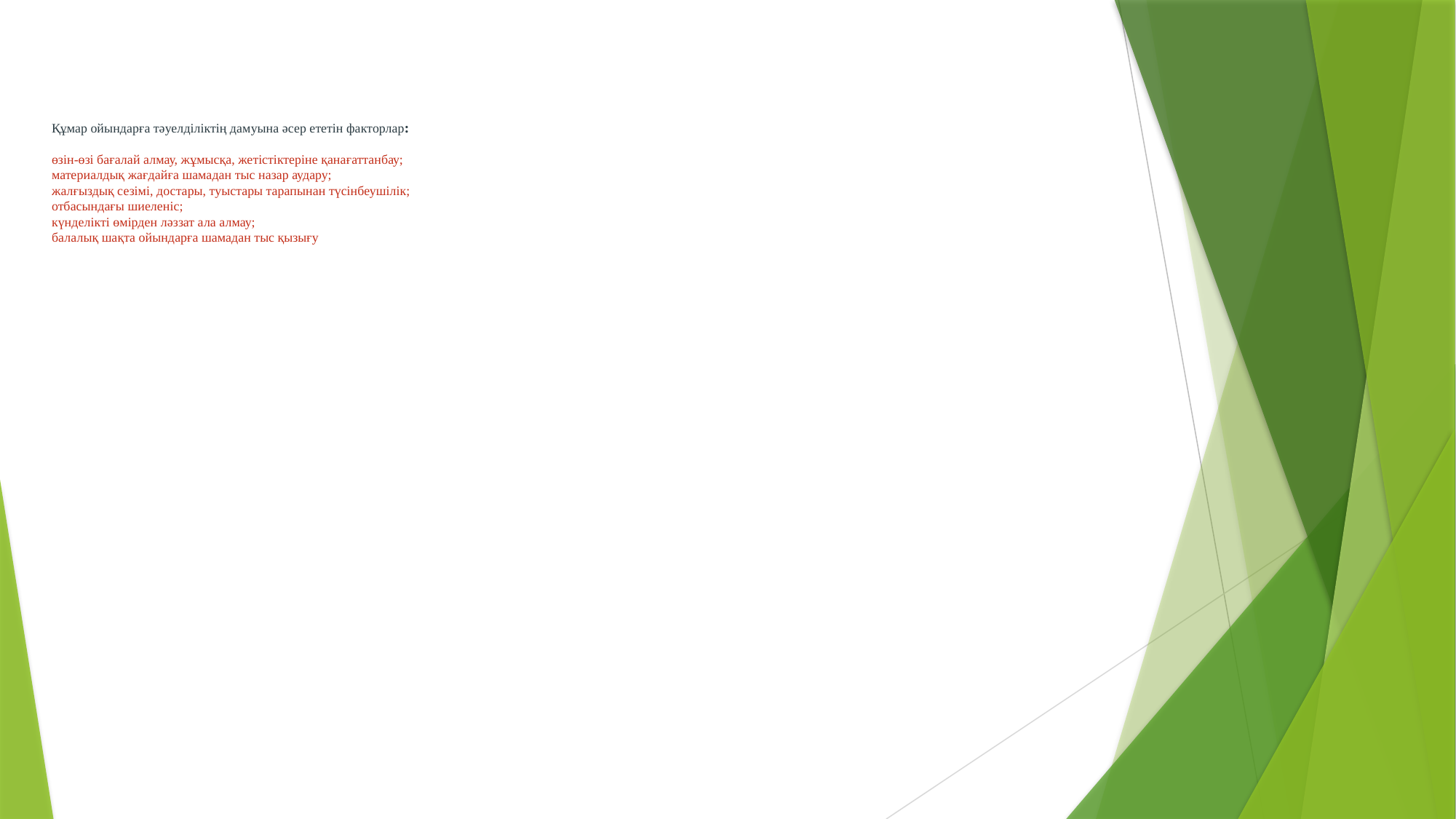

# Құмар ойындарға тәуелділіктің дамуына әсер ететін факторлар:   өзін-өзі бағалай алмау, жұмысқа, жетістіктеріне қанағаттанбау; материалдық жағдайға шамадан тыс назар аудару; жалғыздық сезімі, достары, туыстары тарапынан түсінбеушілік; отбасындағы шиеленіс; күнделікті өмірден ләззат ала алмау; балалық шақта ойындарға шамадан тыс қызығу